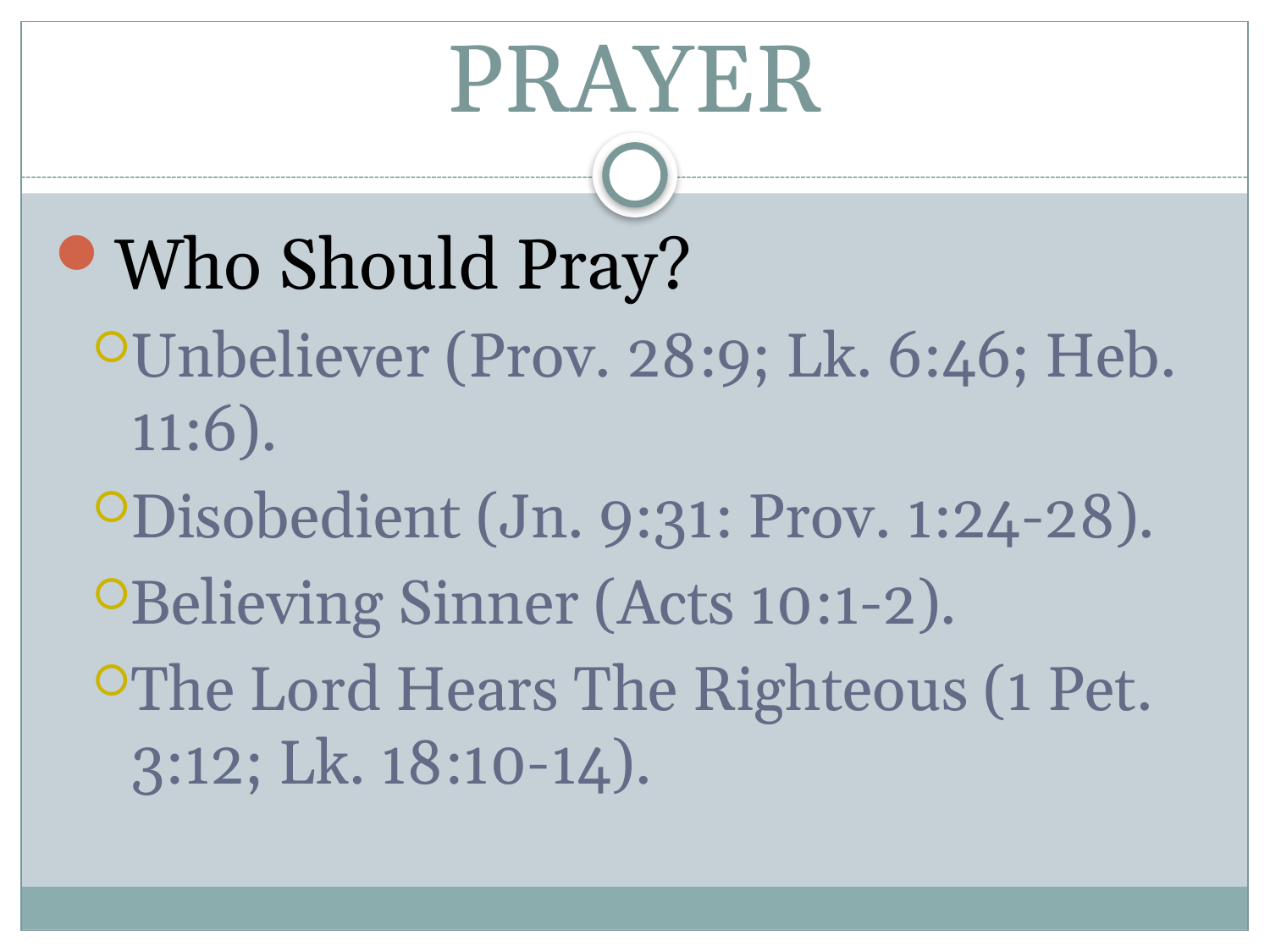

# PRAYER
Who Should Pray?
Unbeliever (Prov. 28:9; Lk. 6:46; Heb. 11:6).
Disobedient (Jn. 9:31: Prov. 1:24-28).
Believing Sinner (Acts 10:1-2).
The Lord Hears The Righteous (1 Pet. 3:12; Lk. 18:10-14).